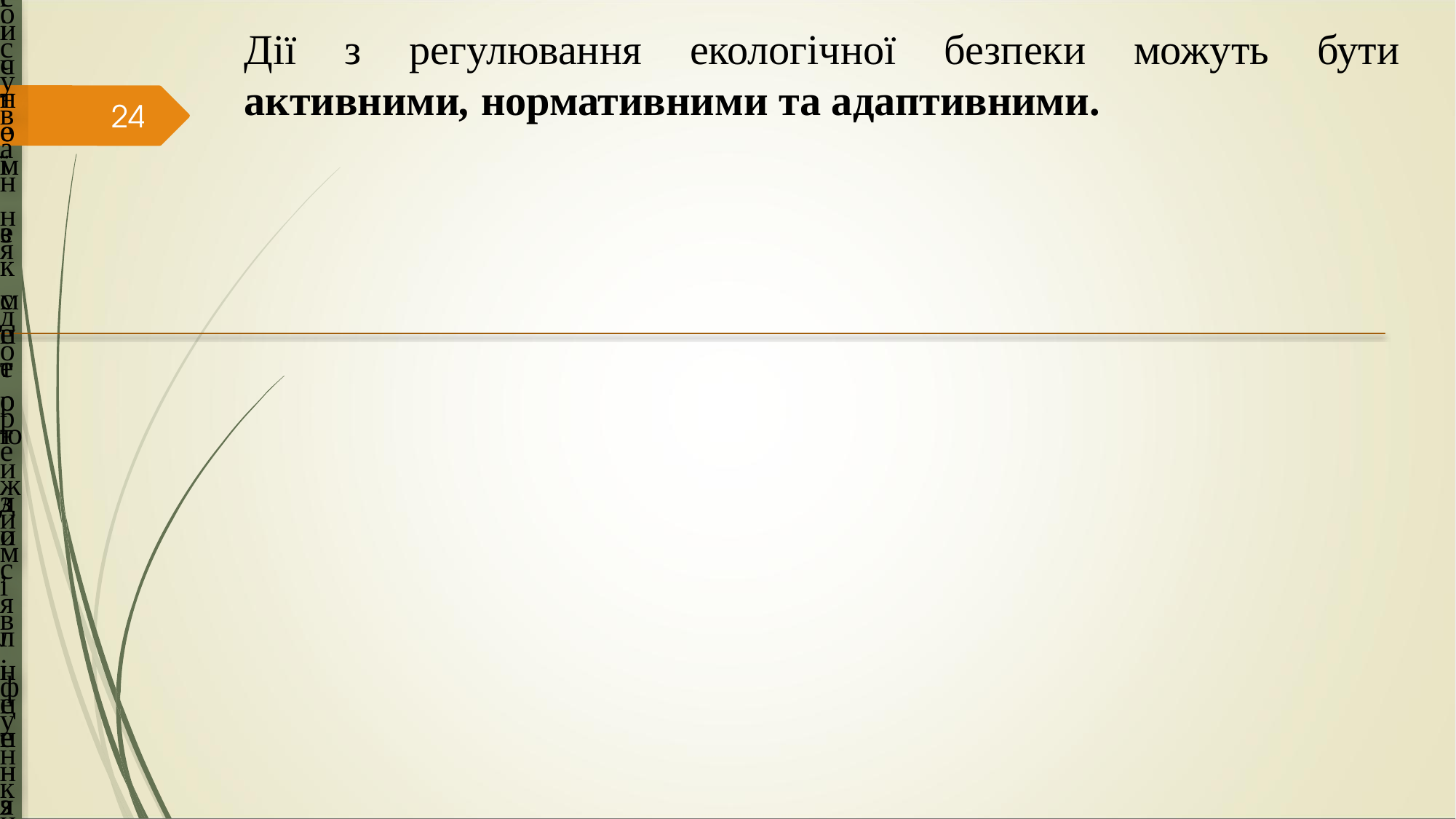

Дії з регулювання екологічної безпеки можуть бути активними, нормативними та адаптивними.
24